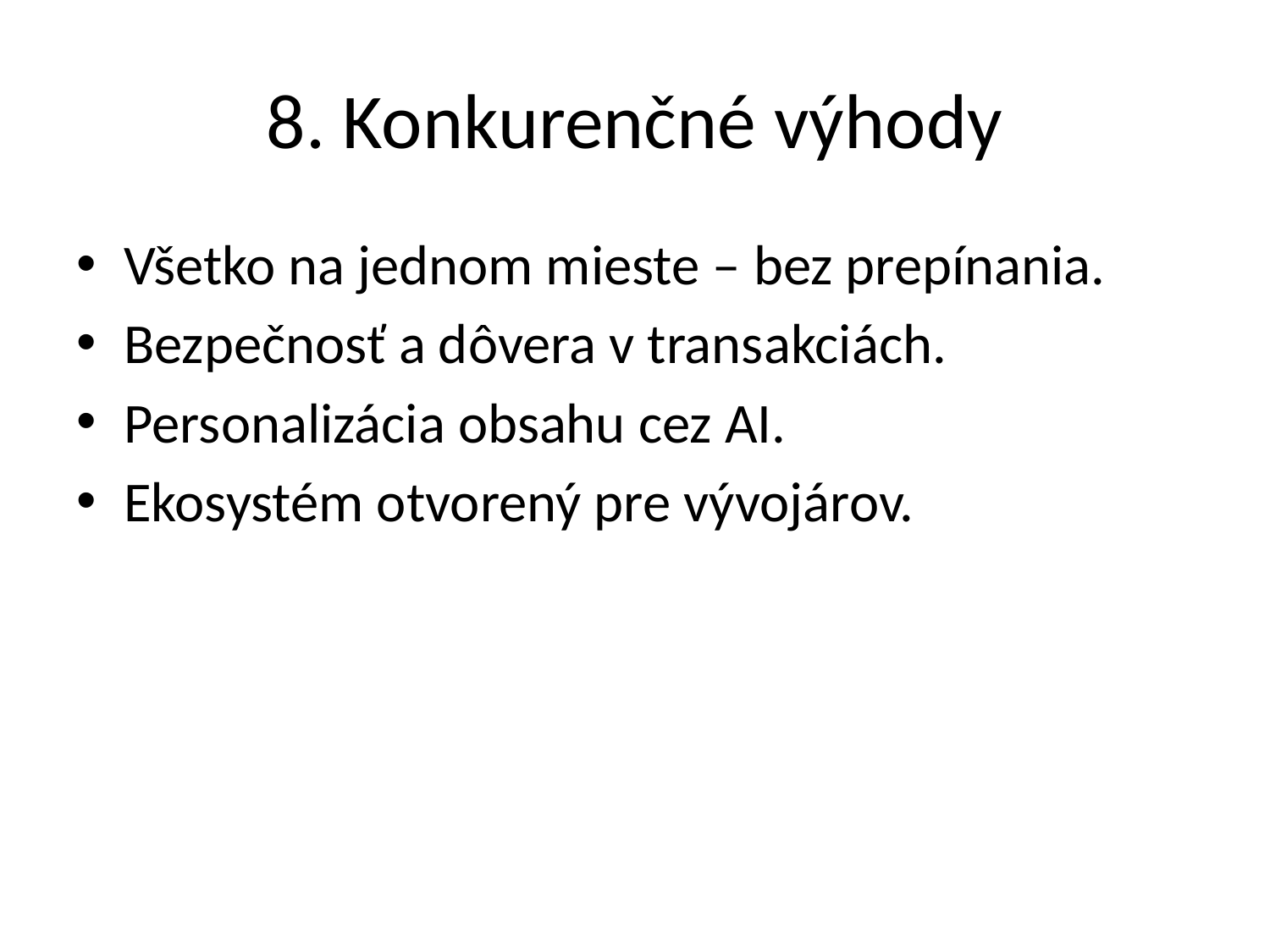

# 8. Konkurenčné výhody
Všetko na jednom mieste – bez prepínania.
Bezpečnosť a dôvera v transakciách.
Personalizácia obsahu cez AI.
Ekosystém otvorený pre vývojárov.